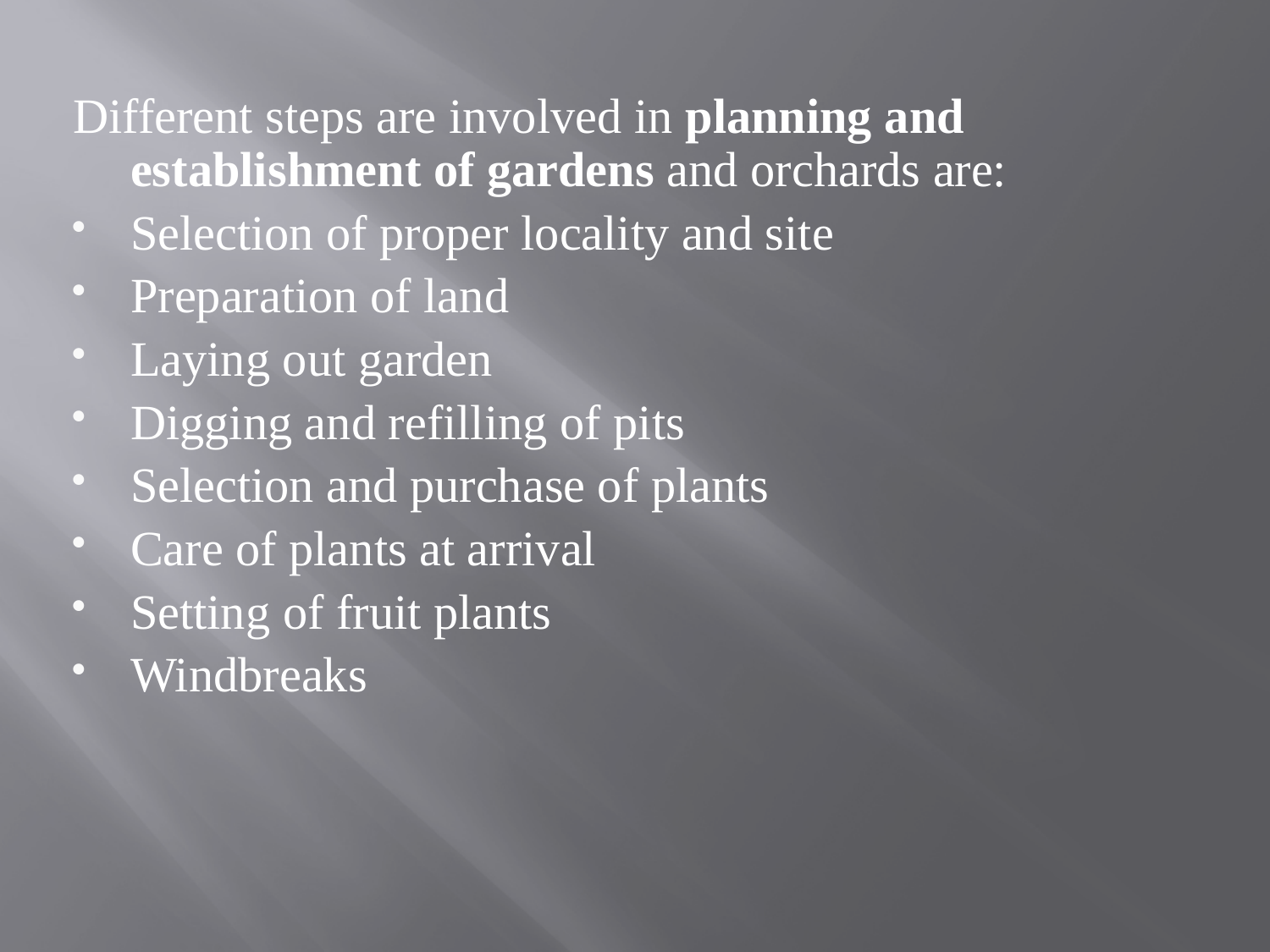

Different steps are involved in planning and establishment of gardens and orchards are:
Selection of proper locality and site
Preparation of land
Laying out garden
Digging and refilling of pits
Selection and purchase of plants
Care of plants at arrival
Setting of fruit plants
Windbreaks